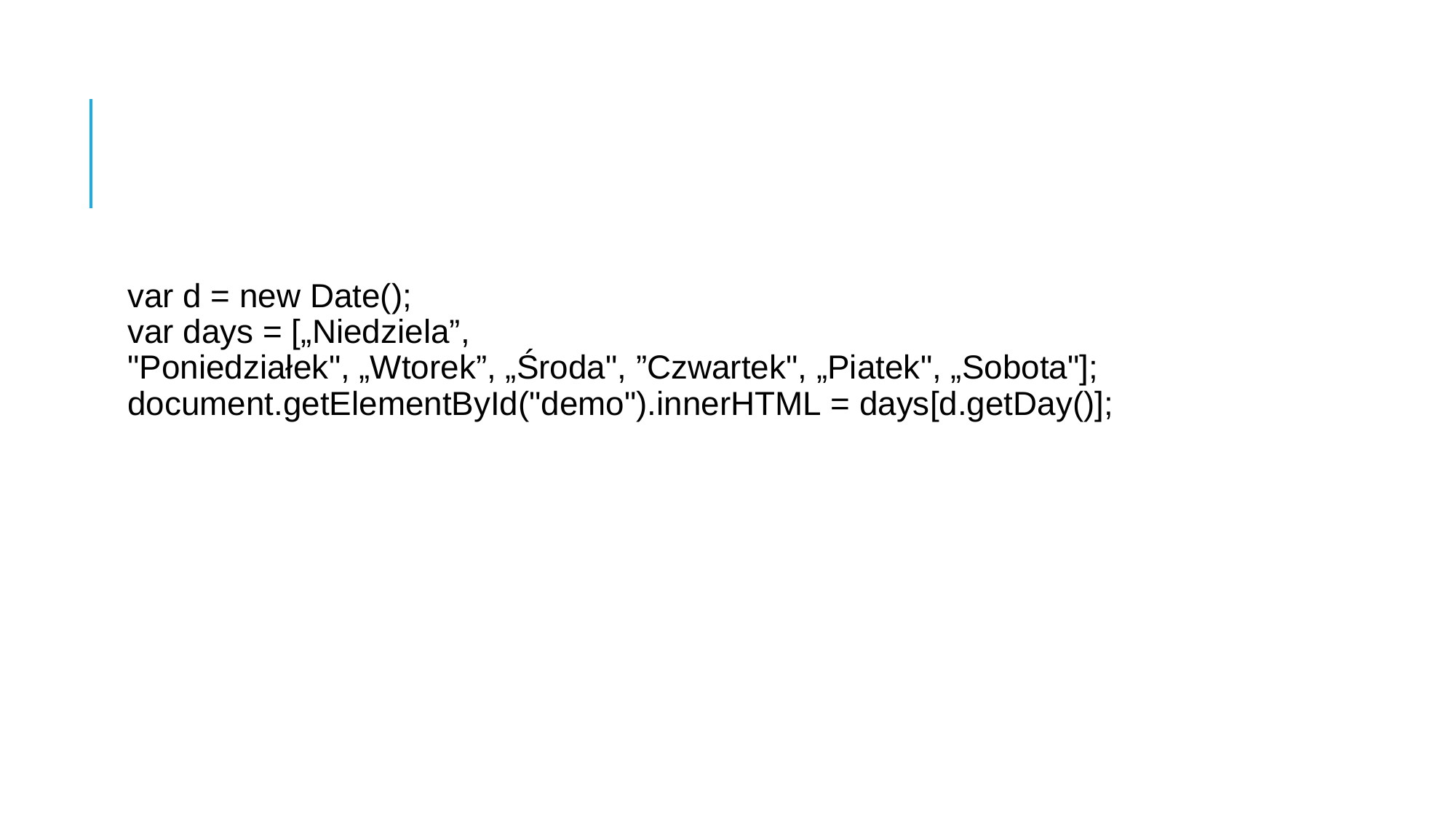

#
var d = new Date();
var days = [„Niedziela”, "Poniedziałek", „Wtorek”, „Środa", ”Czwartek", „Piatek", „Sobota"];
document.getElementById("demo").innerHTML = days[d.getDay()];